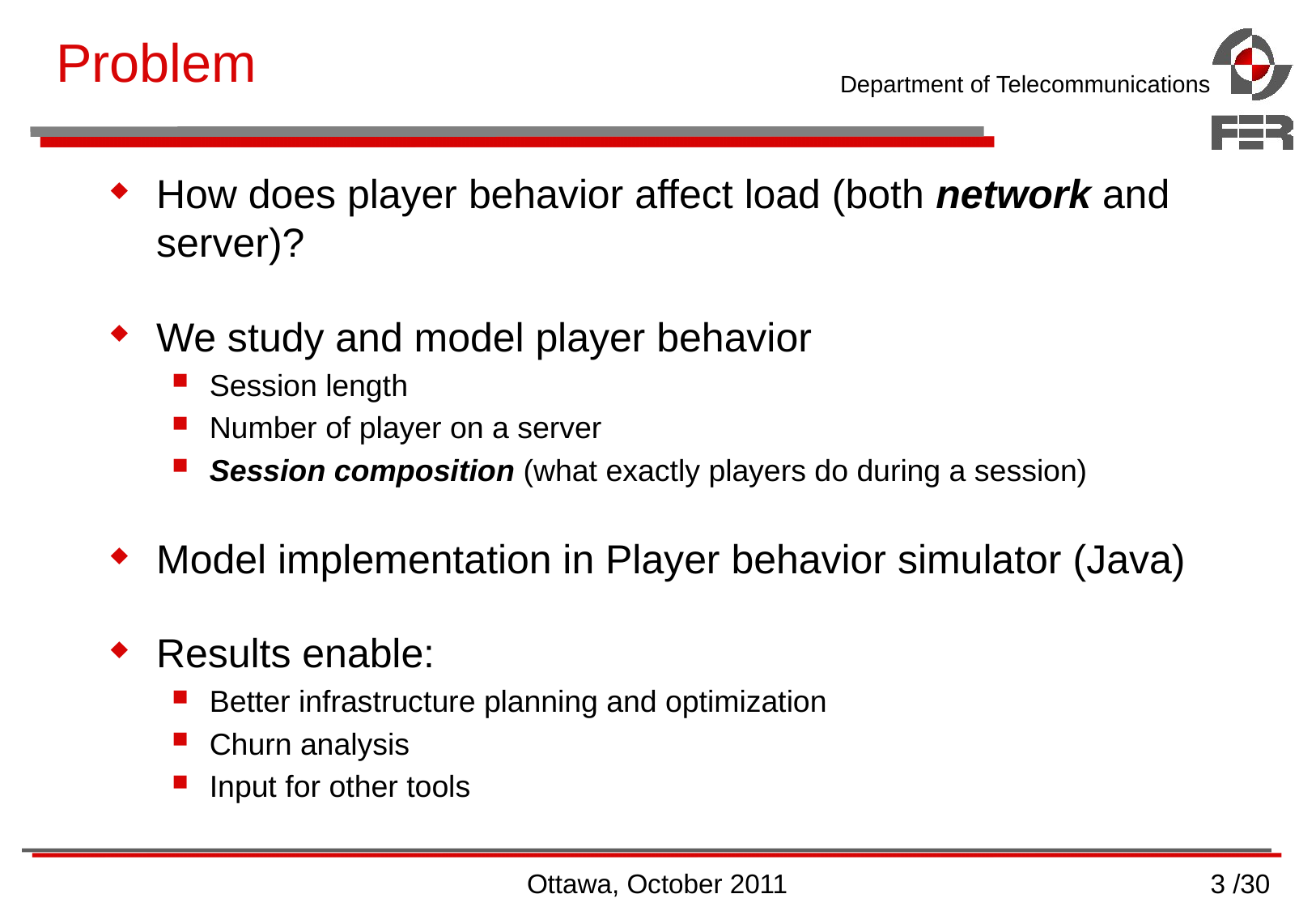

# Problem
How does player behavior affect load (both network and server)?

We study and model player behavior
Session length
Number of player on a server
Session composition (what exactly players do during a session)

Model implementation in Player behavior simulator (Java)

Results enable:
Better infrastructure planning and optimization
Churn analysis
Input for other tools

Ottawa, October 2011
3 /30